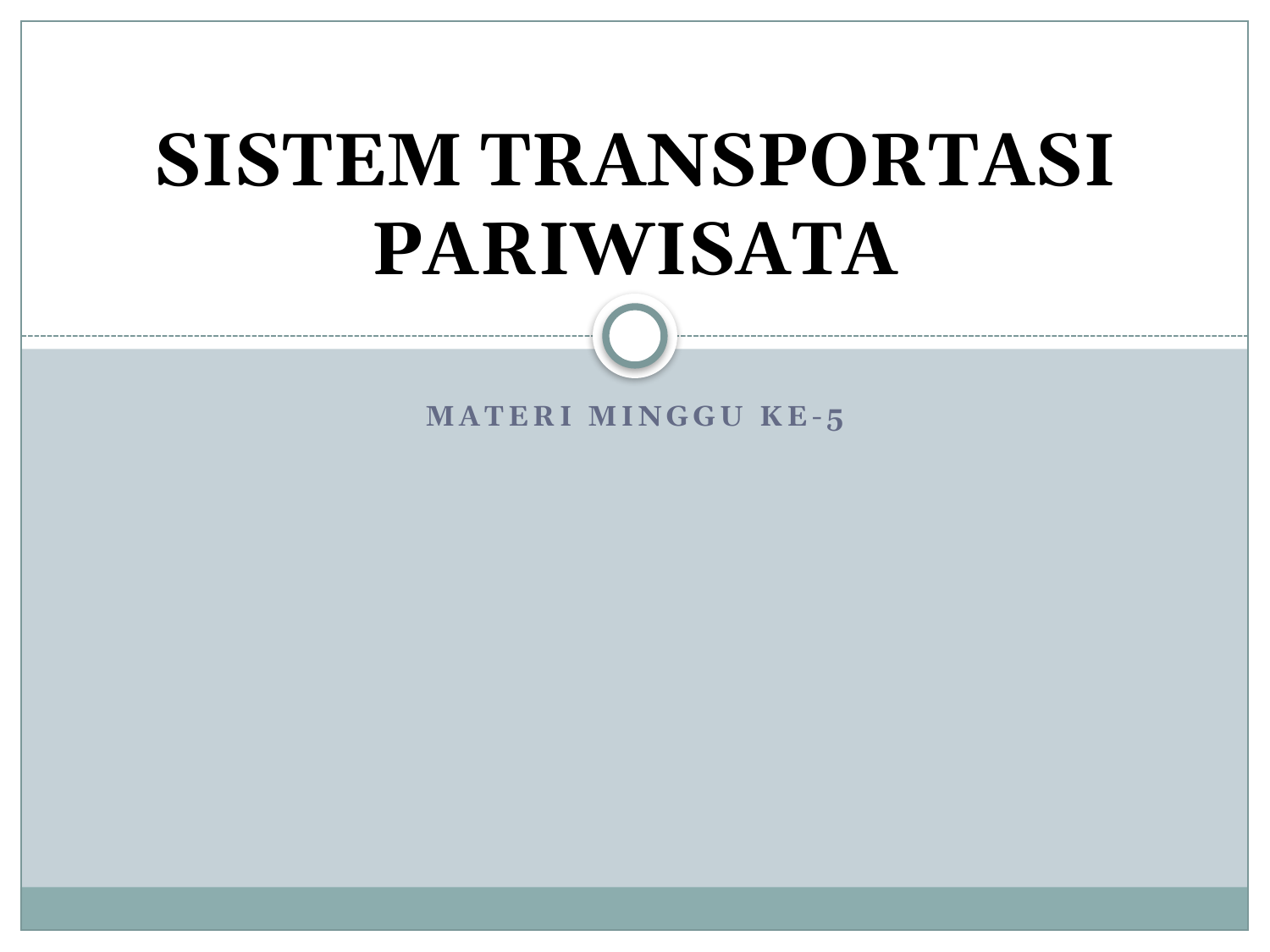

# SISTEM TRANSPORTASI PARIWISATA
MATERI MINGGU KE-5